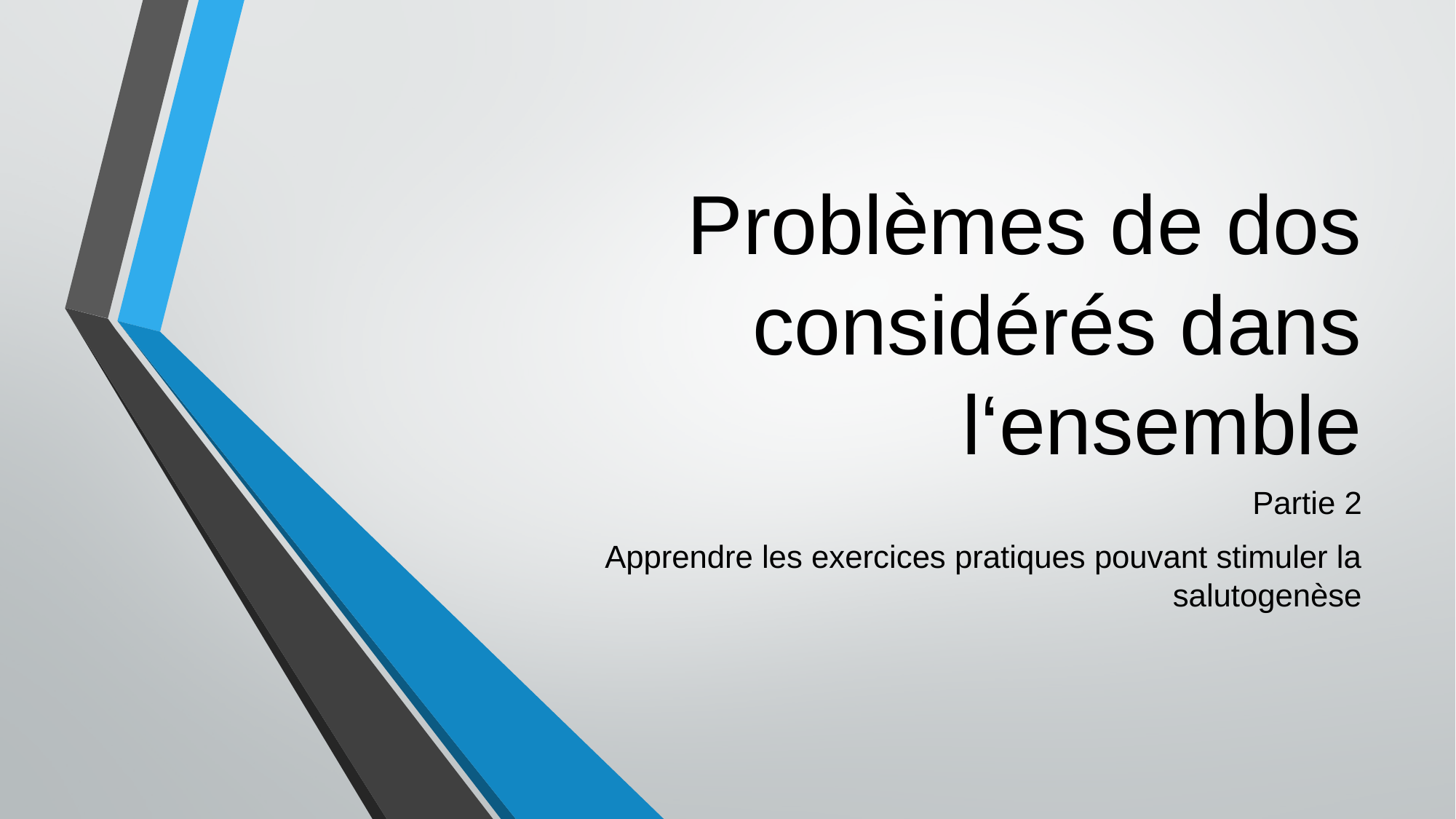

# Problèmes de dos considérés dans l‘ensemble
Partie 2
Apprendre les exercices pratiques pouvant stimuler la salutogenèse